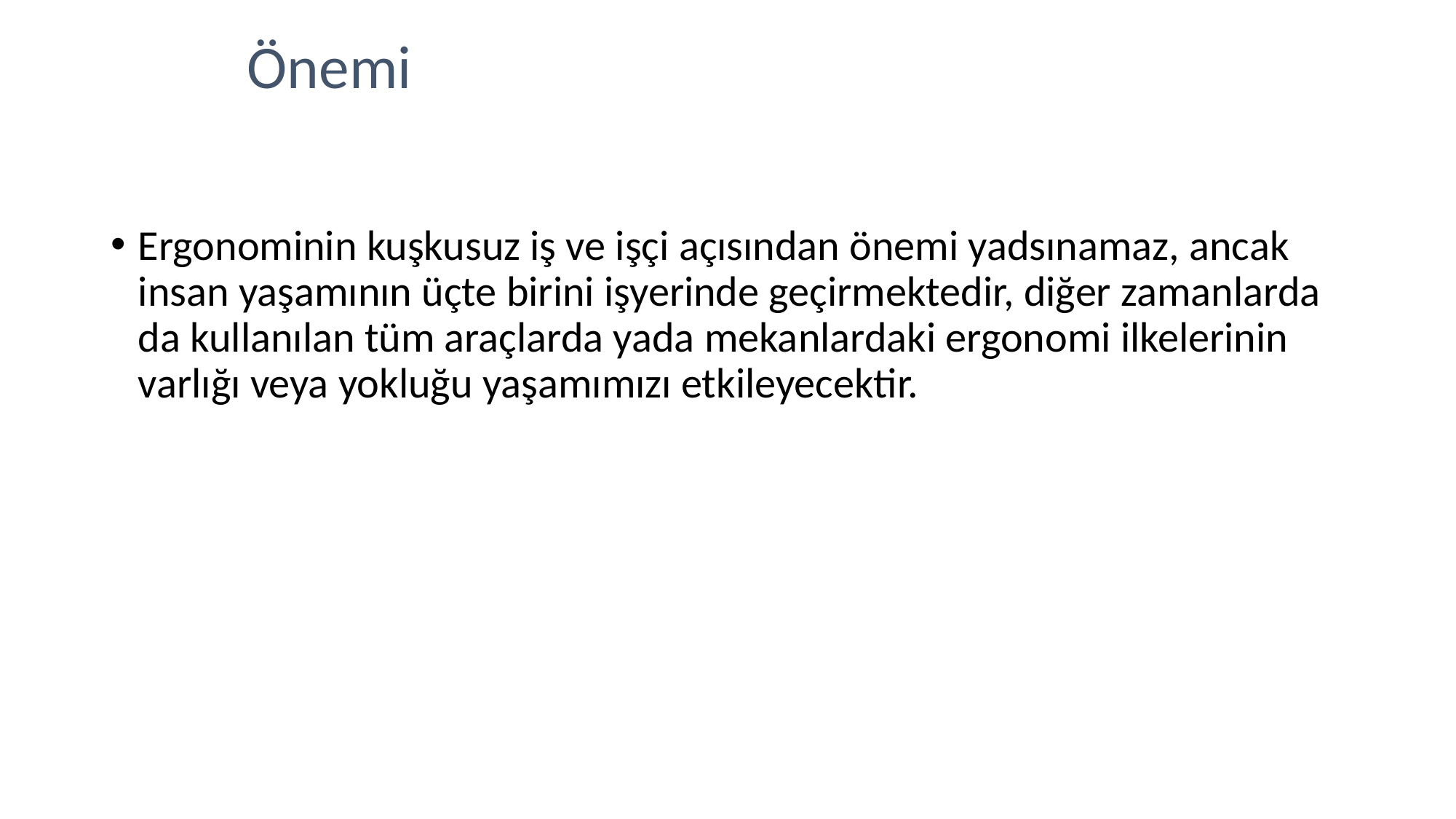

# Önemi
Ergonominin kuşkusuz iş ve işçi açısından önemi yadsınamaz, ancak insan yaşamının üçte birini işyerinde geçirmektedir, diğer zamanlarda da kullanılan tüm araçlarda yada mekanlardaki ergonomi ilkelerinin varlığı veya yokluğu yaşamımızı etkileyecektir.